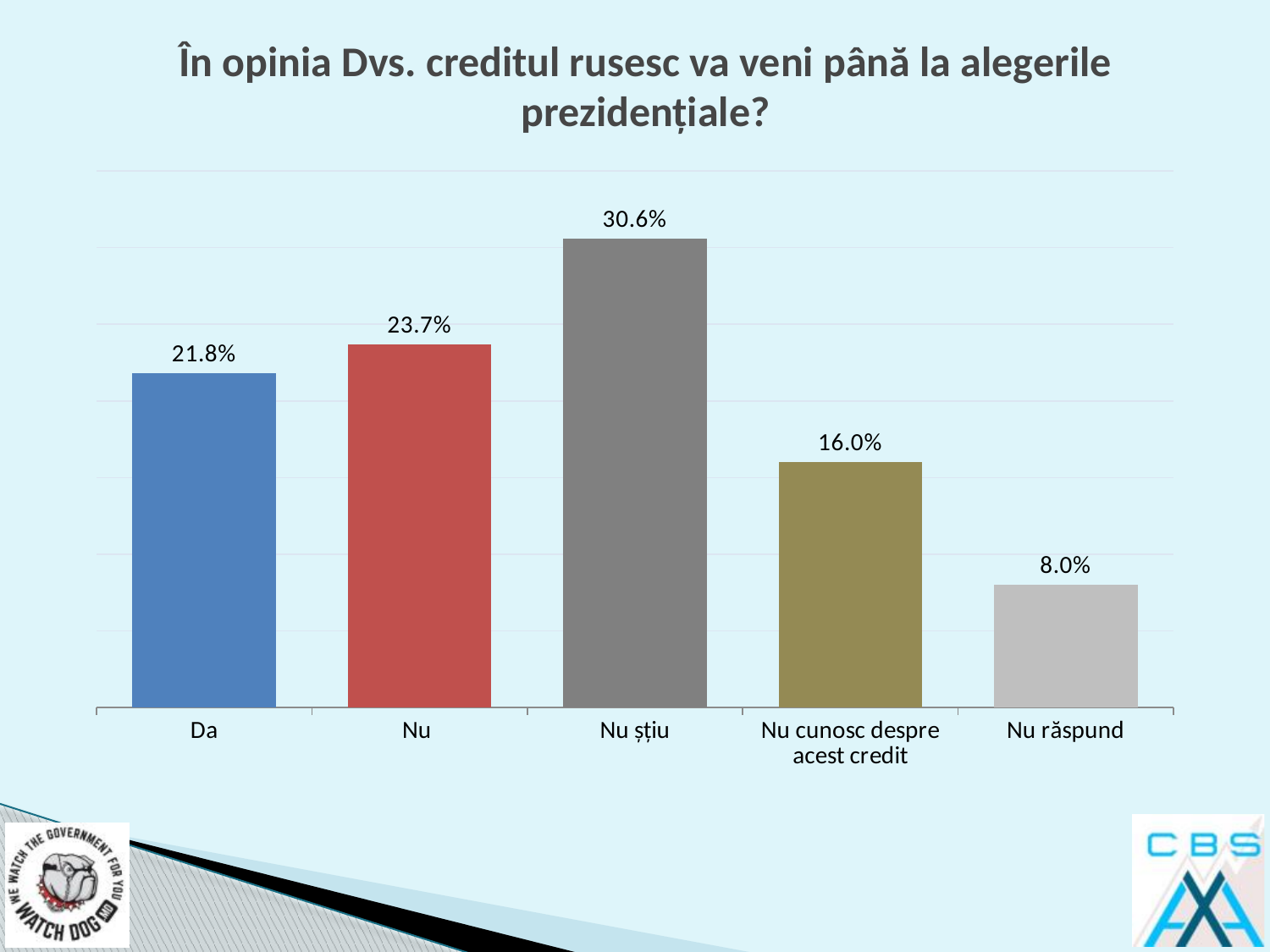

# În opinia Dvs. creditul rusesc va veni până la alegerile prezidențiale?

### Chart

| Category |  |
|---|---|
| Da | 0.218 |
| Nu  | 0.237 |
| Nu șțiu | 0.306 |
| Nu cunosc despre acest credit | 0.16 |
| Nu răspund | 0.08 |